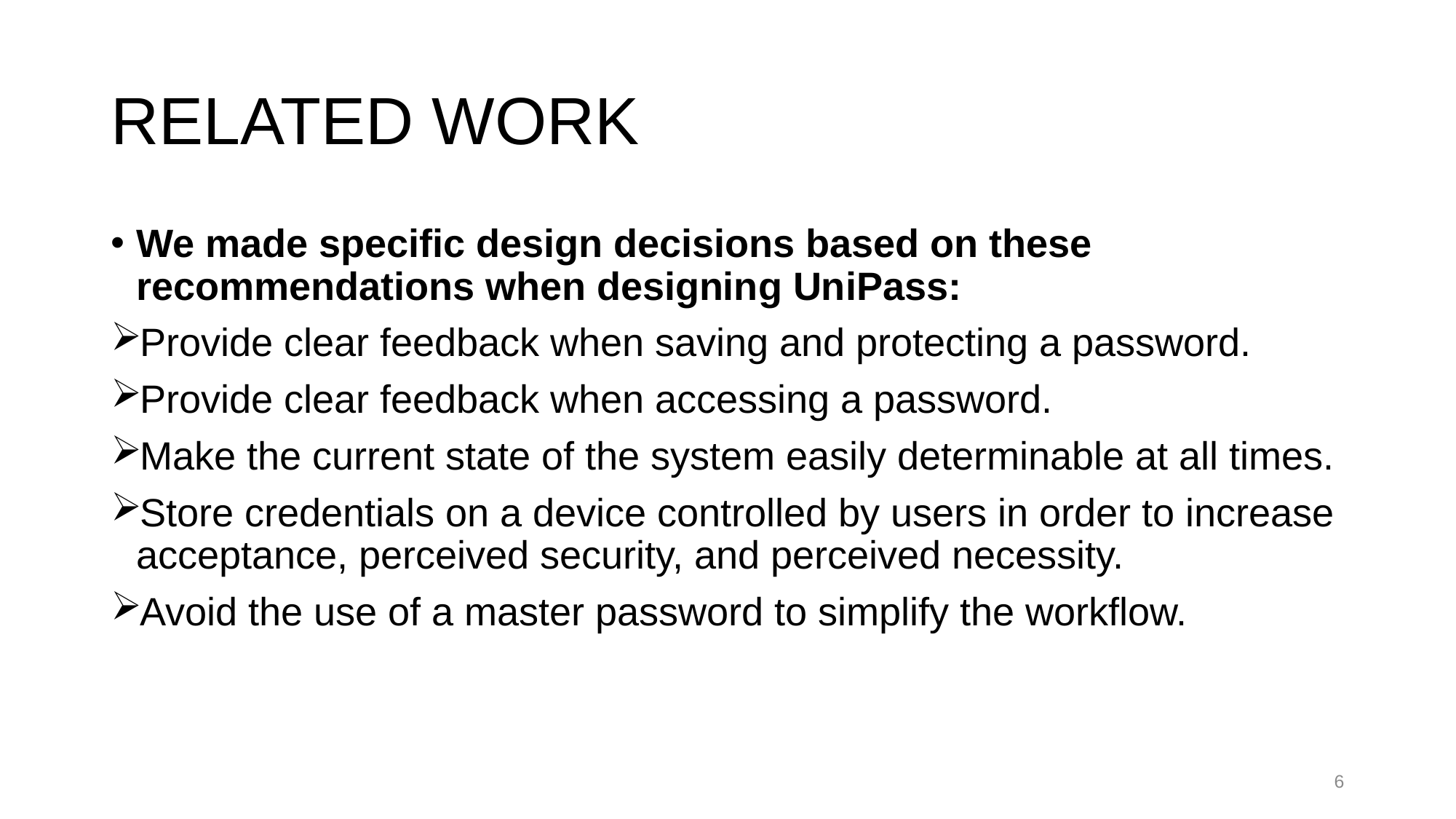

# RELATED WORK
We made specific design decisions based on these recommendations when designing UniPass:
Provide clear feedback when saving and protecting a password.
Provide clear feedback when accessing a password.
Make the current state of the system easily determinable at all times.
Store credentials on a device controlled by users in order to increase acceptance, perceived security, and perceived necessity.
Avoid the use of a master password to simplify the workflow.
6